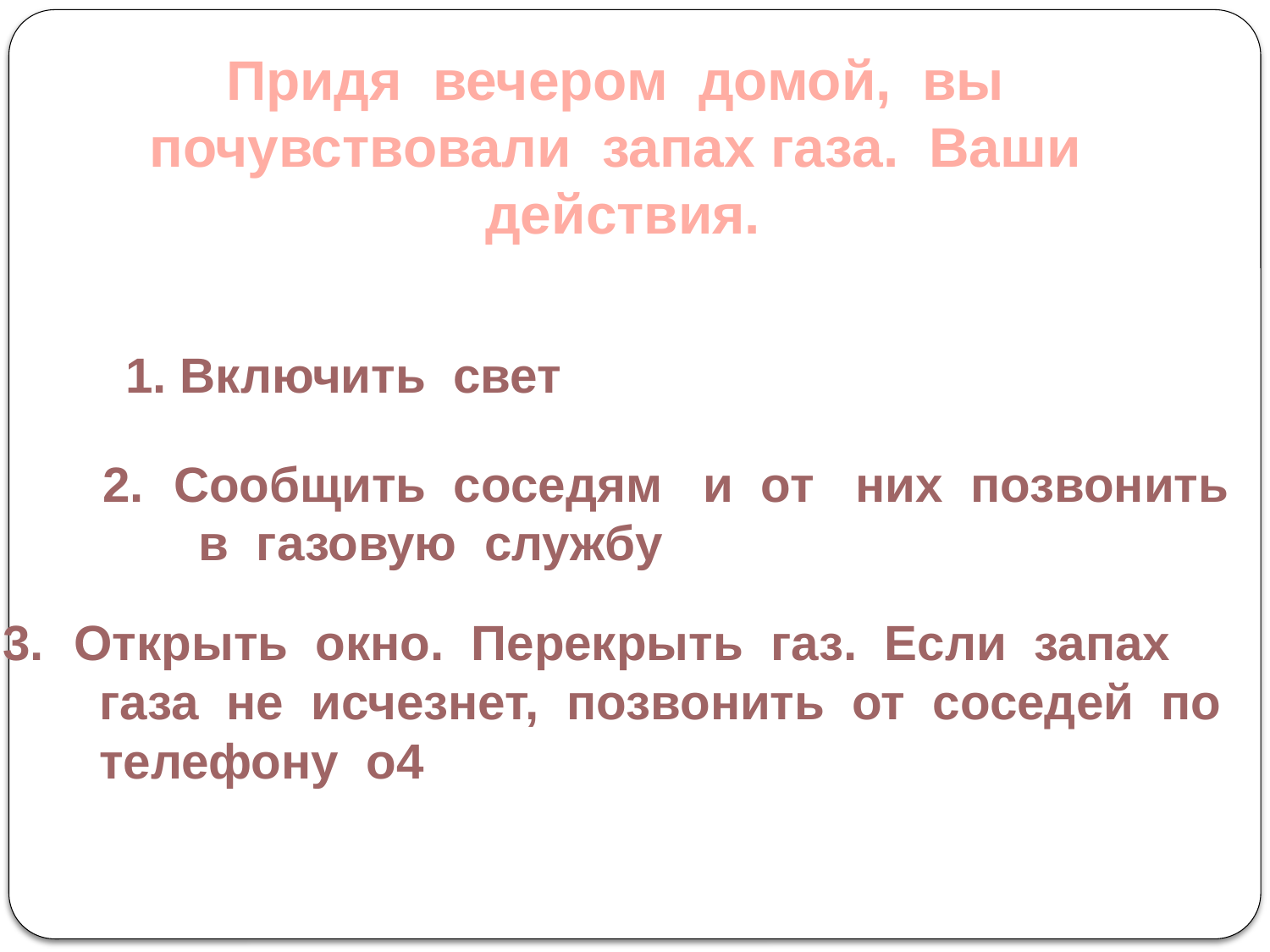

# Придя  вечером  домой,  вы  почувствовали  запах газа.  Ваши  действия.
1. Включить  свет
Сообщить  соседям   и  от   них  позвонить
       в  газовую  службу
Открыть  окно.  Перекрыть  газ.  Если  запах
       газа  не  исчезнет,  позвонить  от  соседей  по
       телефону  о4